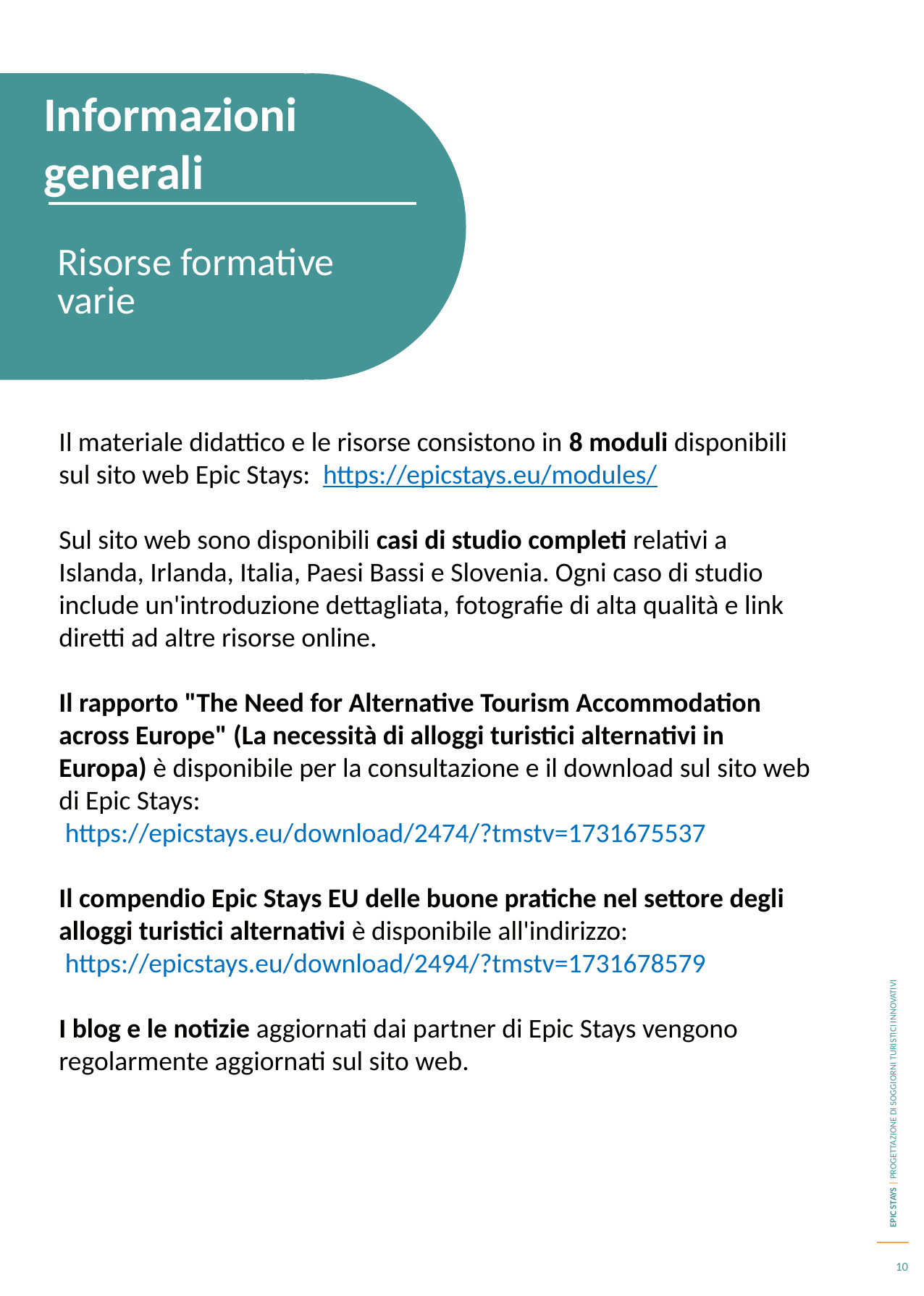

Informazioni generali
Risorse formative varie
Il materiale didattico e le risorse consistono in 8 moduli disponibili sul sito web Epic Stays:  https://epicstays.eu/modules/

Sul sito web sono disponibili casi di studio completi relativi a Islanda, Irlanda, Italia, Paesi Bassi e Slovenia. Ogni caso di studio include un'introduzione dettagliata, fotografie di alta qualità e link diretti ad altre risorse online.

Il rapporto "The Need for Alternative Tourism Accommodation across Europe" (La necessità di alloggi turistici alternativi in Europa) è disponibile per la consultazione e il download sul sito web di Epic Stays: https://epicstays.eu/download/2474/?tmstv=1731675537

Il compendio Epic Stays EU delle buone pratiche nel settore degli alloggi turistici alternativi è disponibile all'indirizzo: https://epicstays.eu/download/2494/?tmstv=1731678579

I blog e le notizie aggiornati dai partner di Epic Stays vengono regolarmente aggiornati sul sito web.

10